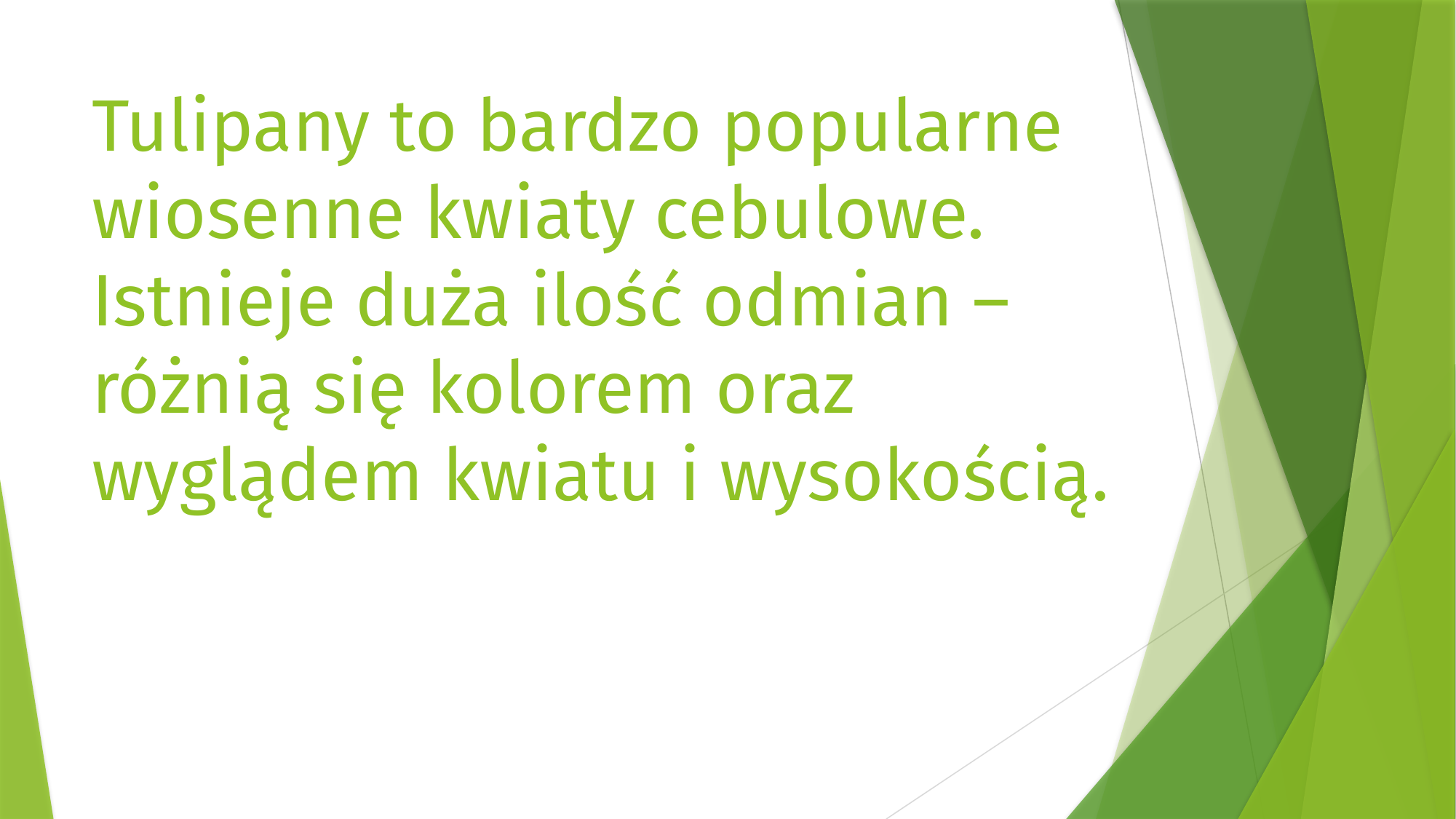

# Tulipany to bardzo popularne wiosenne kwiaty cebulowe. Istnieje duża ilość odmian – różnią się kolorem oraz wyglądem kwiatu i wysokością.